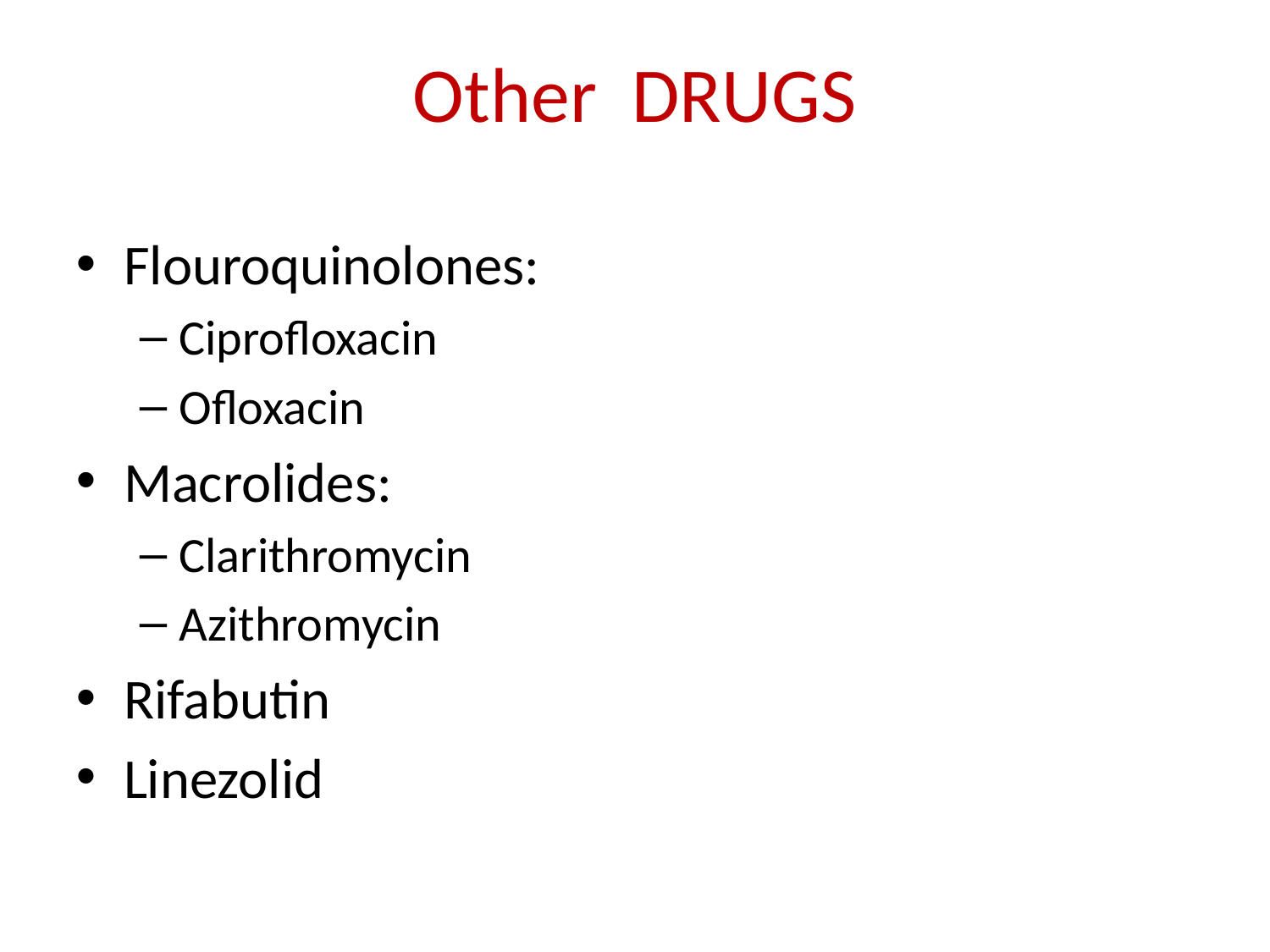

Other  DRUGS
Flouroquinolones:
Ciprofloxacin
Ofloxacin
Macrolides:
Clarithromycin
Azithromycin
Rifabutin
Linezolid